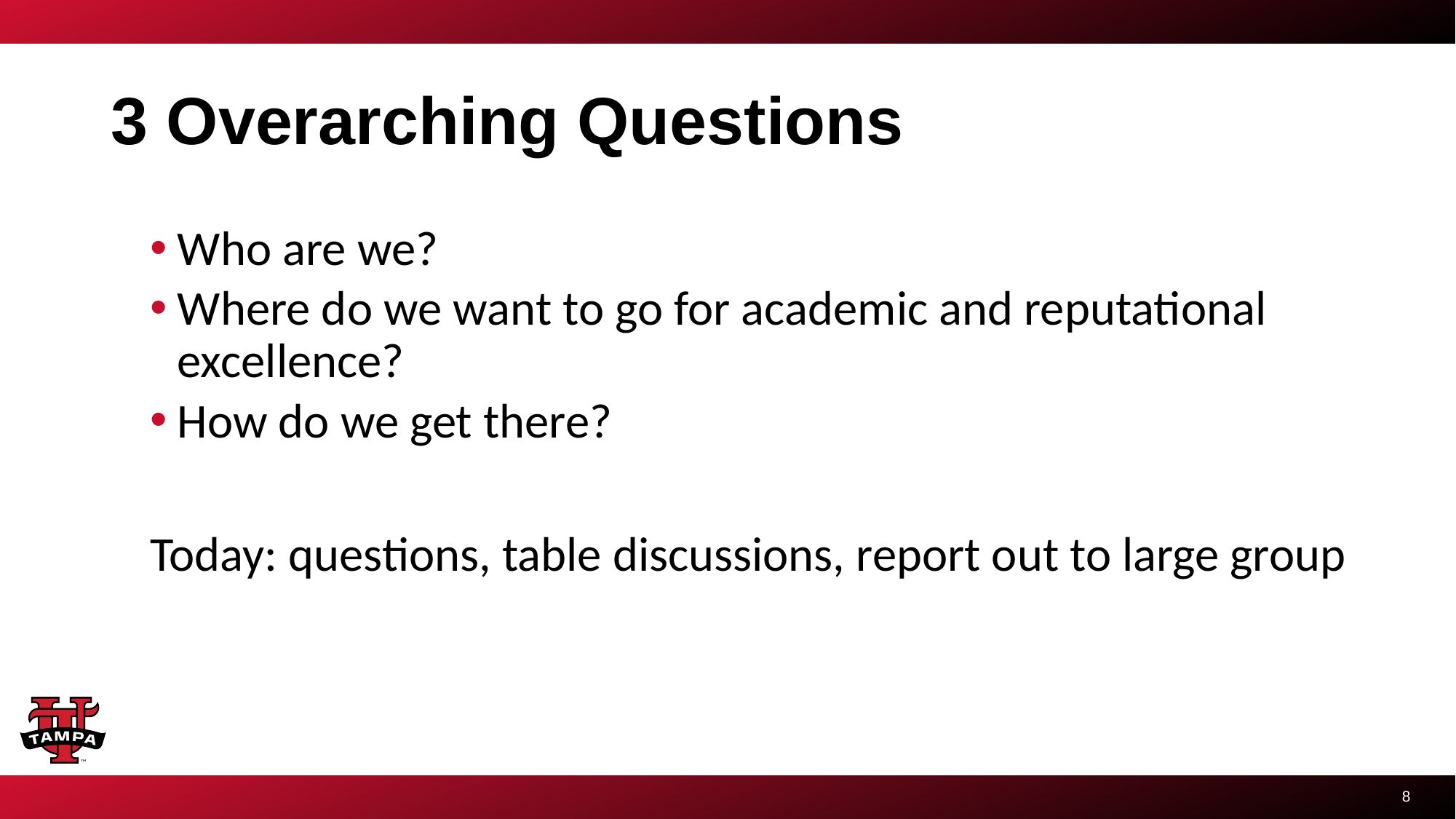

# 3 Overarching Questions
Who are we?
Where do we want to go for academic and reputational excellence?
How do we get there?

Today: questions, table discussions, report out to large group

8